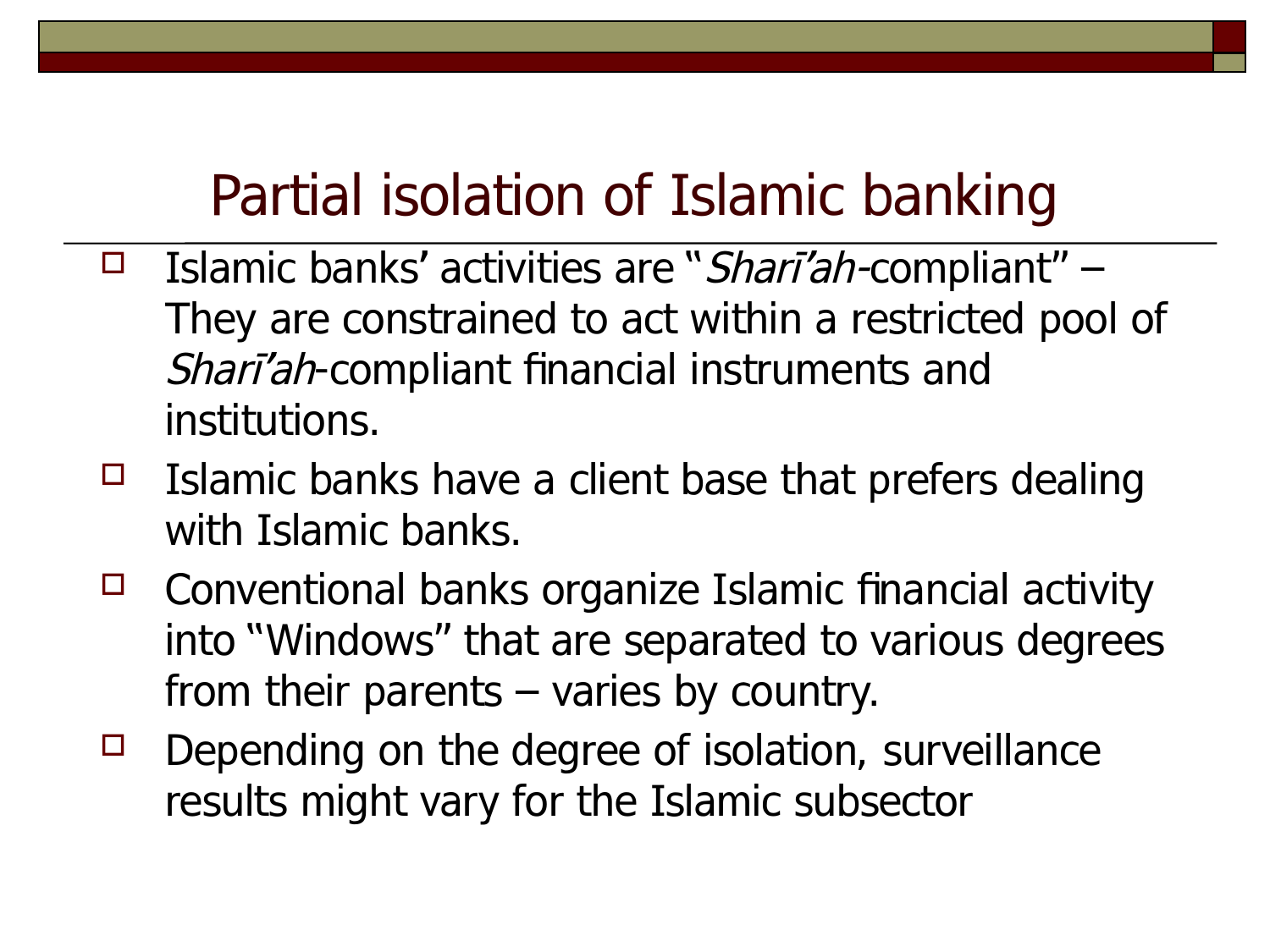

# Partial isolation of Islamic banking
Islamic banks’ activities are “Sharī’ah-compliant” – They are constrained to act within a restricted pool of Sharī’ah-compliant financial instruments and institutions.
Islamic banks have a client base that prefers dealing with Islamic banks.
Conventional banks organize Islamic financial activity into “Windows” that are separated to various degrees from their parents – varies by country.
Depending on the degree of isolation, surveillance results might vary for the Islamic subsector